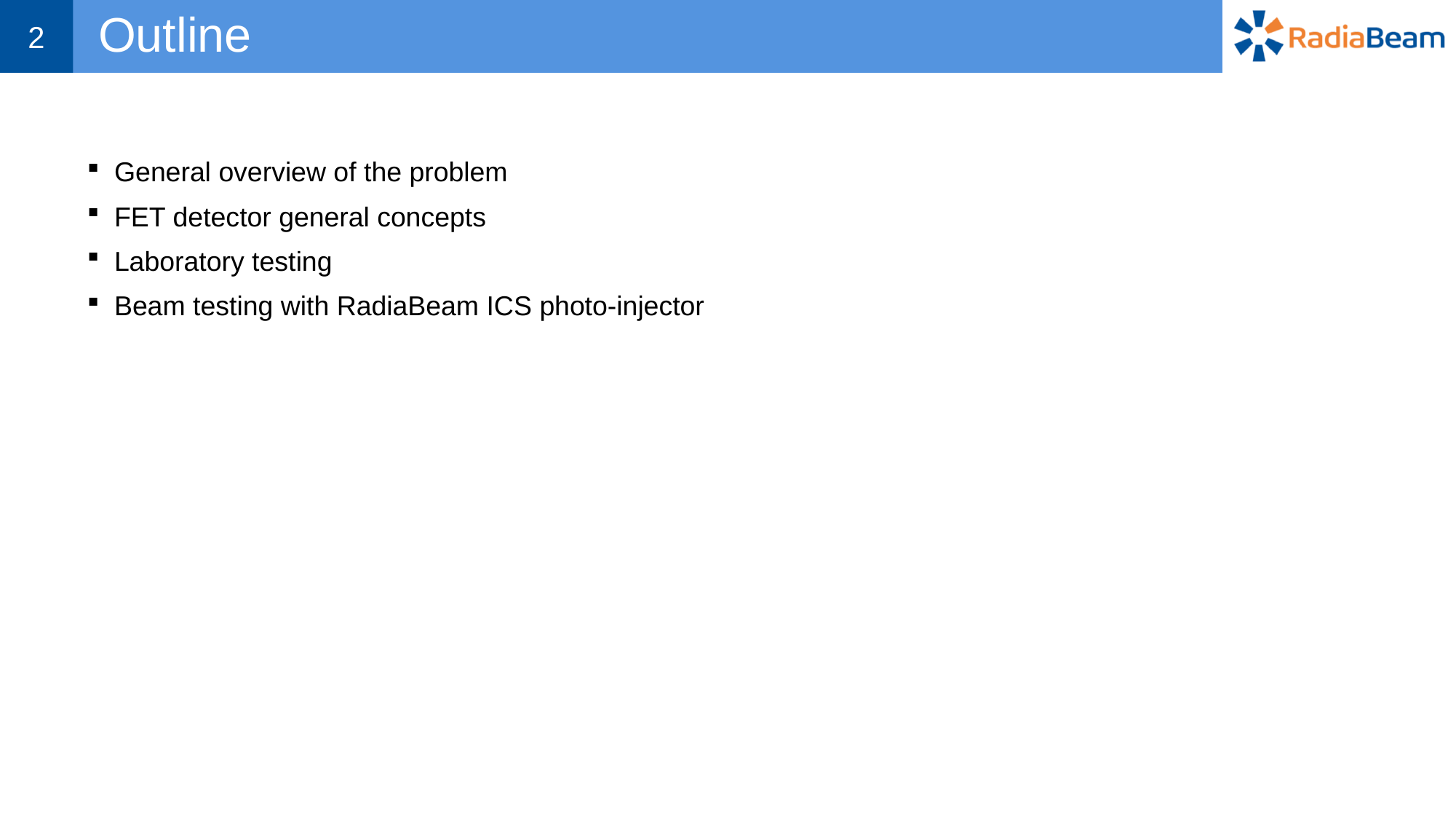

2
# Outline
General overview of the problem
FET detector general concepts
Laboratory testing
Beam testing with RadiaBeam ICS photo-injector